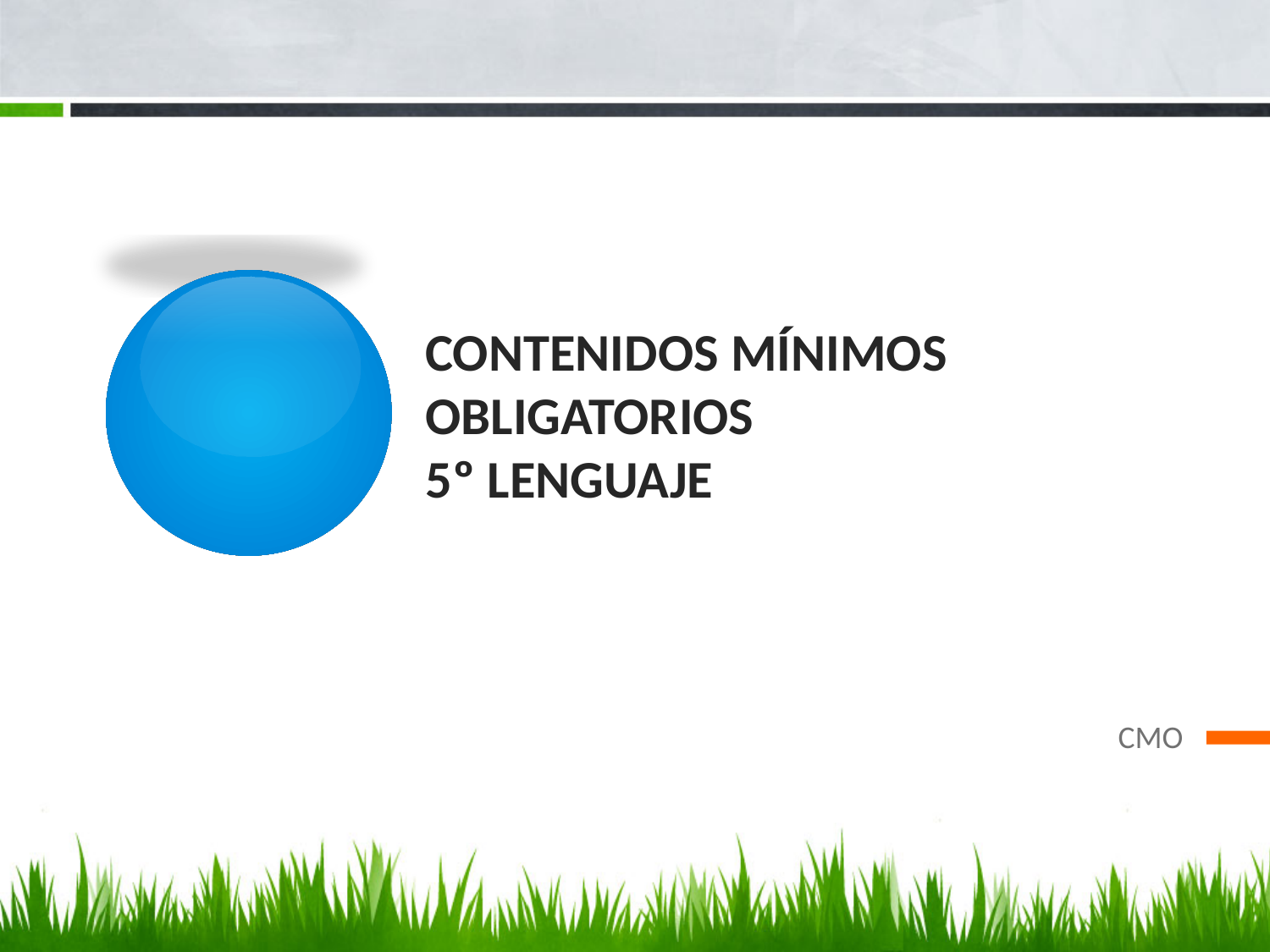

# CONTENIDOS MÍNIMOS OBLIGATORIOS 5º LENGUAJE
CMO